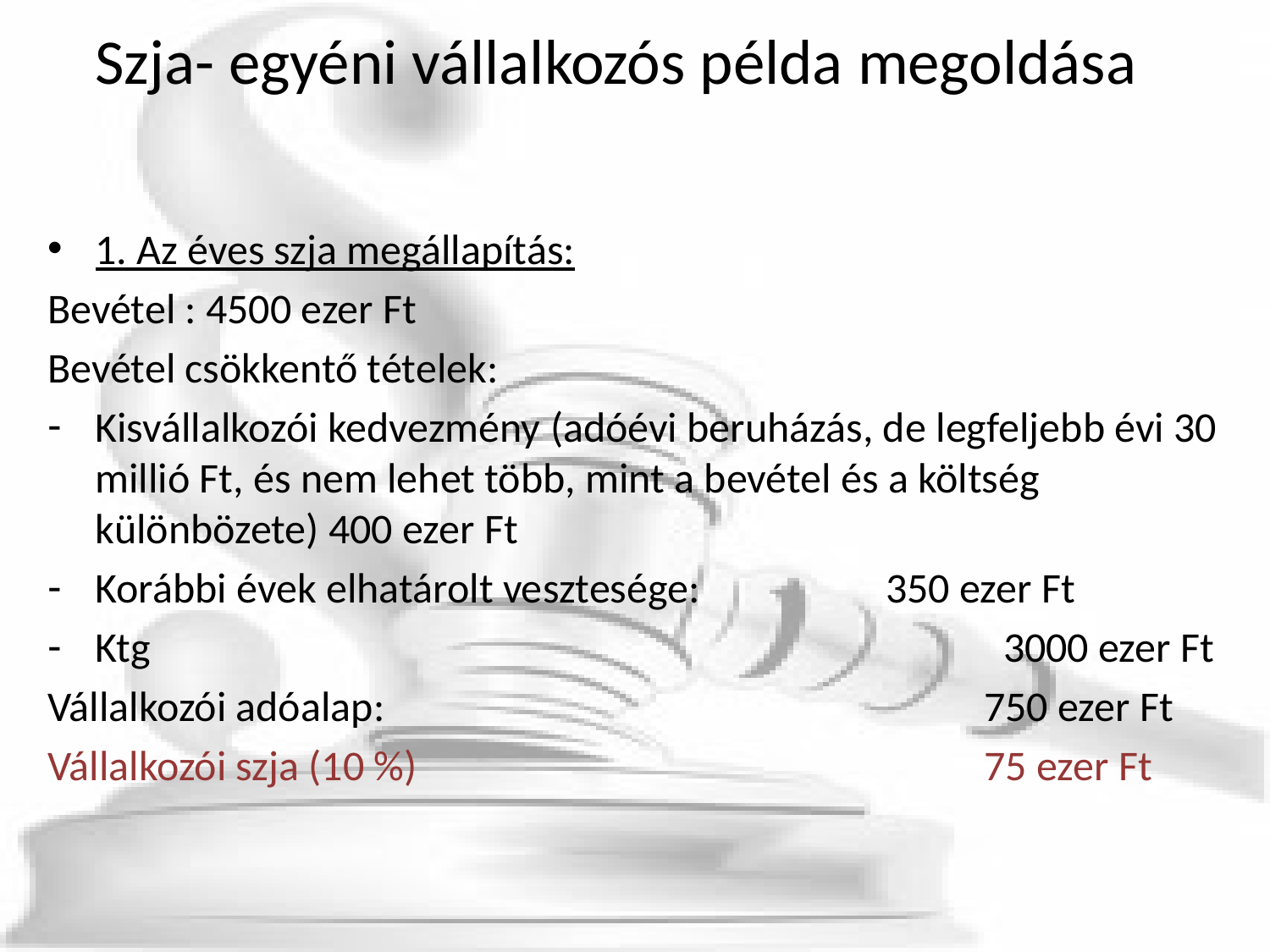

# Szja- egyéni vállalkozós példa megoldása
1. Az éves szja megállapítás:
Bevétel : 4500 ezer Ft
Bevétel csökkentő tételek:
Kisvállalkozói kedvezmény (adóévi beruházás, de legfeljebb évi 30 millió Ft, és nem lehet több, mint a bevétel és a költség különbözete) 400 ezer Ft
Korábbi évek elhatárolt vesztesége: 	  	   350 ezer Ft
Ktg							  3000 ezer Ft
Vállalkozói adóalap: 					750 ezer Ft
Vállalkozói szja (10 %)					75 ezer Ft